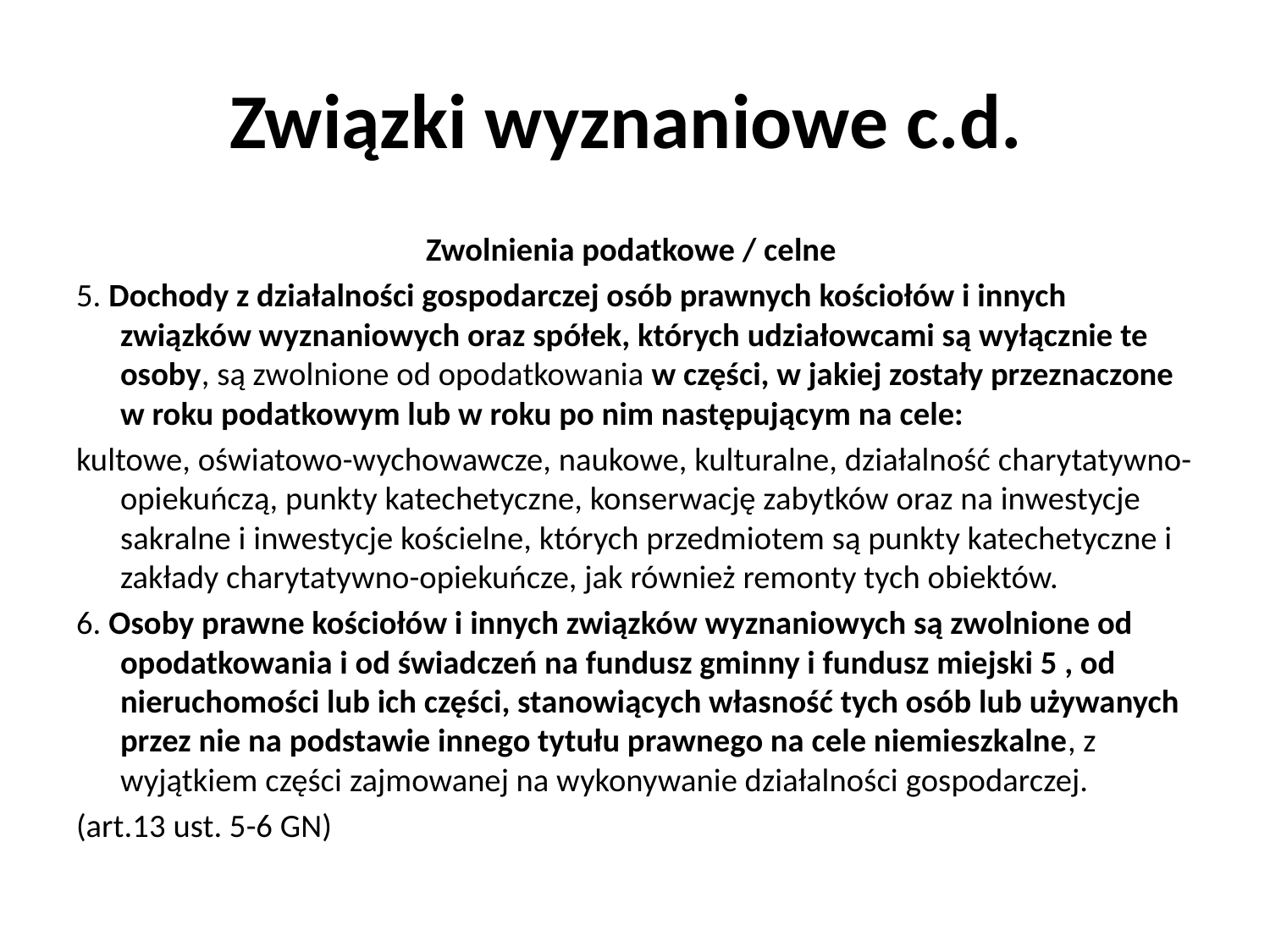

# Związki wyznaniowe c.d.
Zwolnienia podatkowe / celne
5. Dochody z działalności gospodarczej osób prawnych kościołów i innych związków wyznaniowych oraz spółek, których udziałowcami są wyłącznie te osoby, są zwolnione od opodatkowania w części, w jakiej zostały przeznaczone w roku podatkowym lub w roku po nim następującym na cele:
kultowe, oświatowo-wychowawcze, naukowe, kulturalne, działalność charytatywno-opiekuńczą, punkty katechetyczne, konserwację zabytków oraz na inwestycje sakralne i inwestycje kościelne, których przedmiotem są punkty katechetyczne i zakłady charytatywno-opiekuńcze, jak również remonty tych obiektów.
6. Osoby prawne kościołów i innych związków wyznaniowych są zwolnione od opodatkowania i od świadczeń na fundusz gminny i fundusz miejski 5 , od nieruchomości lub ich części, stanowiących własność tych osób lub używanych przez nie na podstawie innego tytułu prawnego na cele niemieszkalne, z wyjątkiem części zajmowanej na wykonywanie działalności gospodarczej.
(art.13 ust. 5-6 GN)